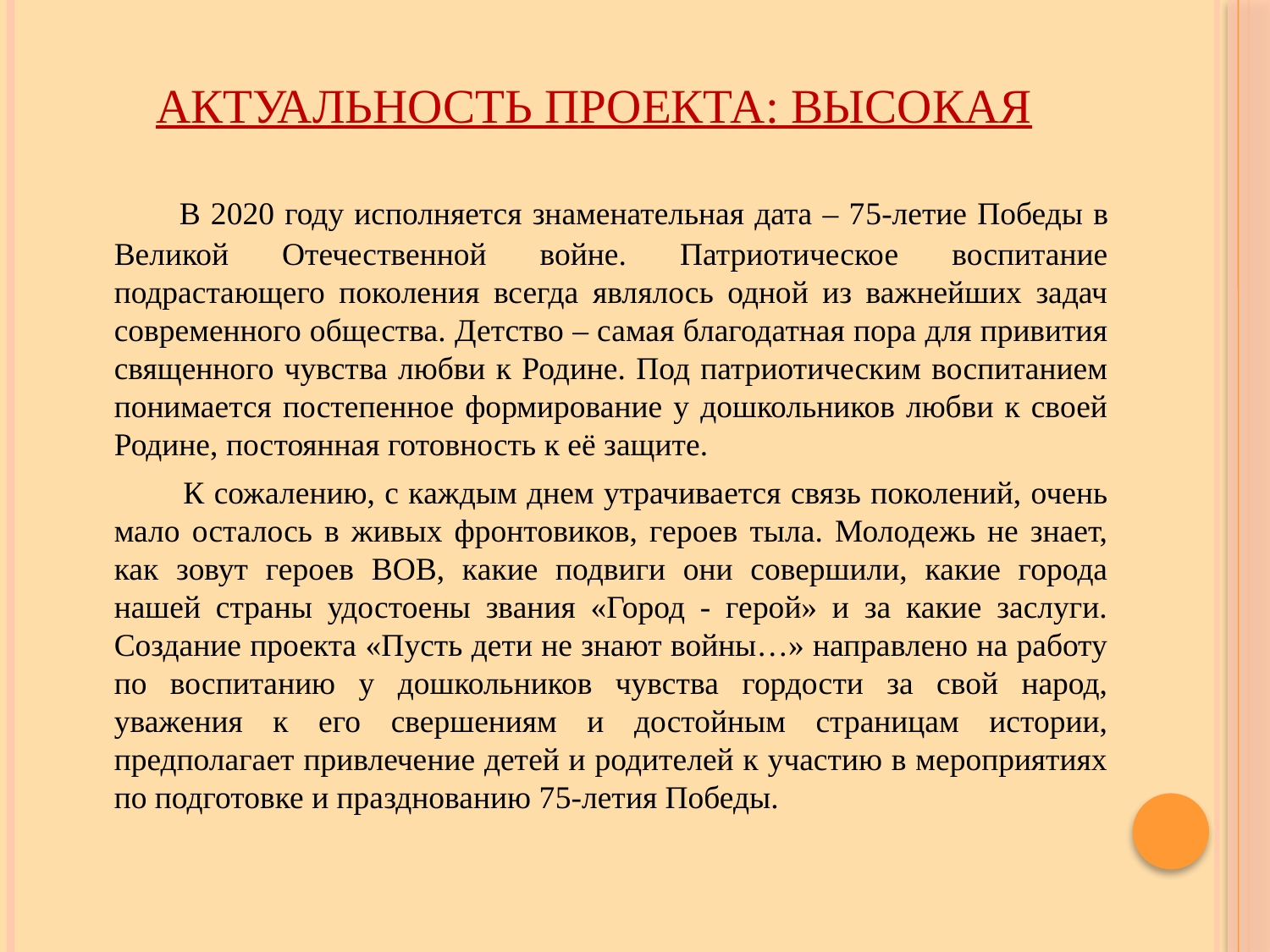

# Актуальность проекта: высокая
        В 2020 году исполняется знаменательная дата – 75-летие Победы в Великой Отечественной войне. Патриотическое воспитание подрастающего поколения всегда являлось одной из важнейших задач современного общества. Детство – самая благодатная пора для привития священного чувства любви к Родине. Под патриотическим воспитанием понимается постепенное формирование у дошкольников любви к своей Родине, постоянная готовность к её защите.
           К сожалению, с каждым днем утрачивается связь поколений, очень мало осталось в живых фронтовиков, героев тыла. Молодежь не знает, как зовут героев ВОВ, какие подвиги они совершили, какие города нашей страны удостоены звания «Город - герой» и за какие заслуги. Создание проекта «Пусть дети не знают войны…» направлено на работу по воспитанию у дошкольников чувства гордости за свой народ, уважения к его свершениям и достойным страницам истории, предполагает привлечение детей и родителей к участию в мероприятиях по подготовке и празднованию 75-летия Победы.